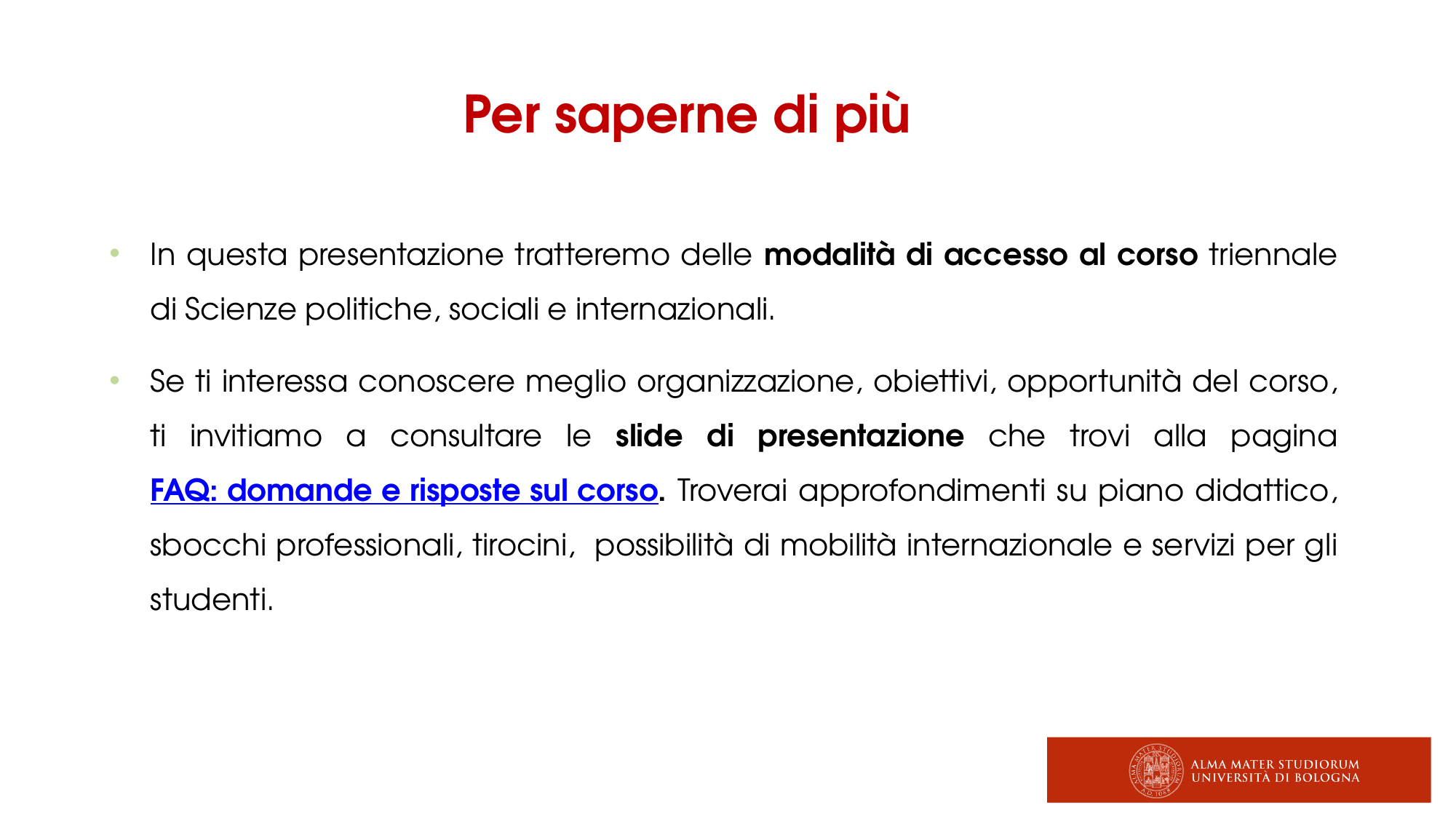

Per saperne di più

In questa presentazione tratteremo delle modalità di accesso al corso triennale di Scienze politiche, sociali e internazionali.
Se ti interessa conoscere meglio organizzazione, obiettivi, opportunità del corso, ti invitiamo a consultare le slide di presentazione che trovi alla pagina FAQ: domande e risposte sul corso. Troverai approfondimenti su piano didattico, sbocchi professionali, tirocini,  possibilità di mobilità internazionale e servizi per gli studenti.